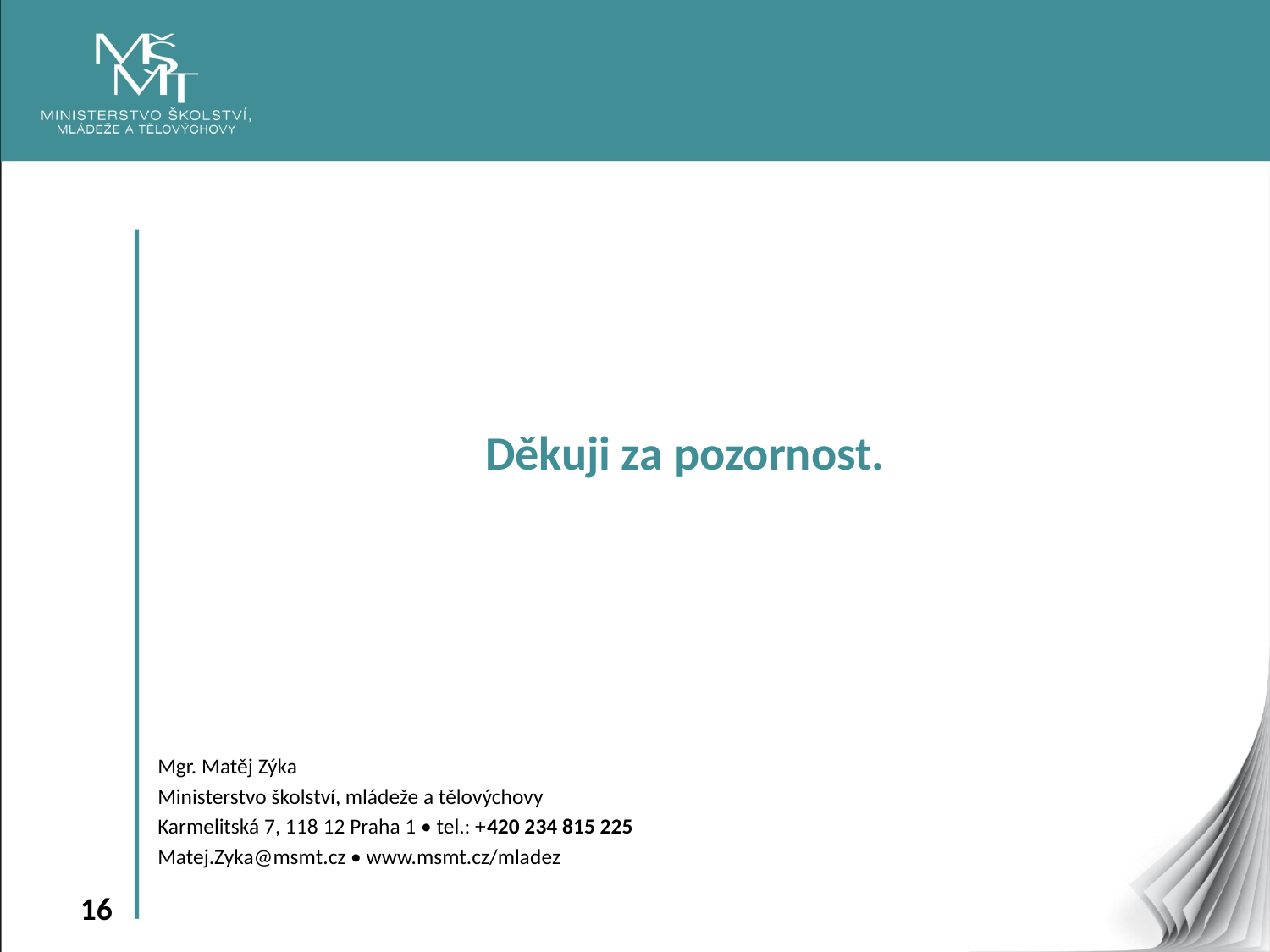

Děkuji za pozornost.

Mgr. Matěj Zýka
Ministerstvo školství, mládeže a tělovýchovy
Karmelitská 7, 118 12 Praha 1 • tel.: +420 234 815 225
Matej.Zyka@msmt.cz • www.msmt.cz/mladez